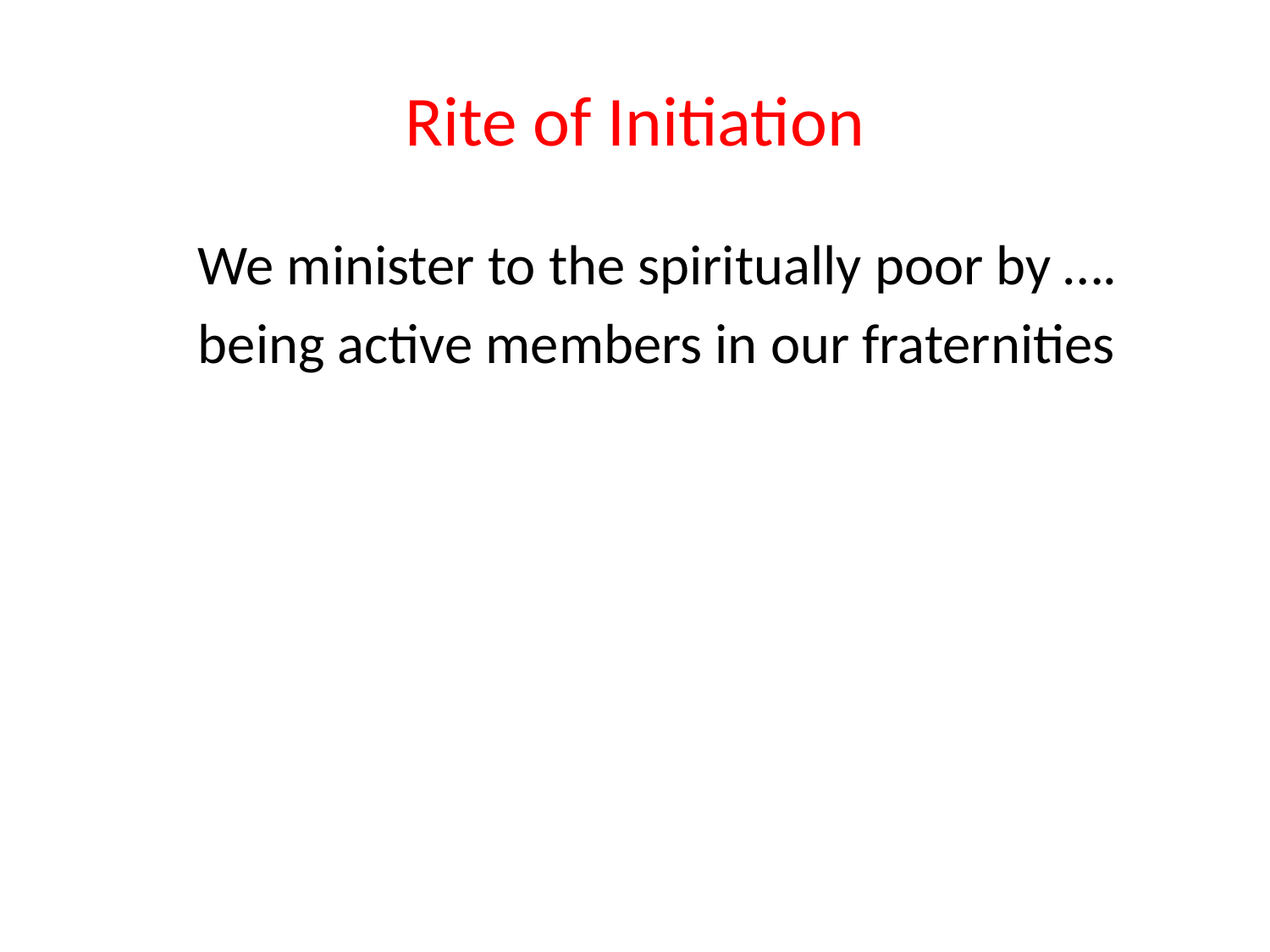

# Rite of Initiation
	We minister to the spiritually poor by ….
	being active members in our fraternities